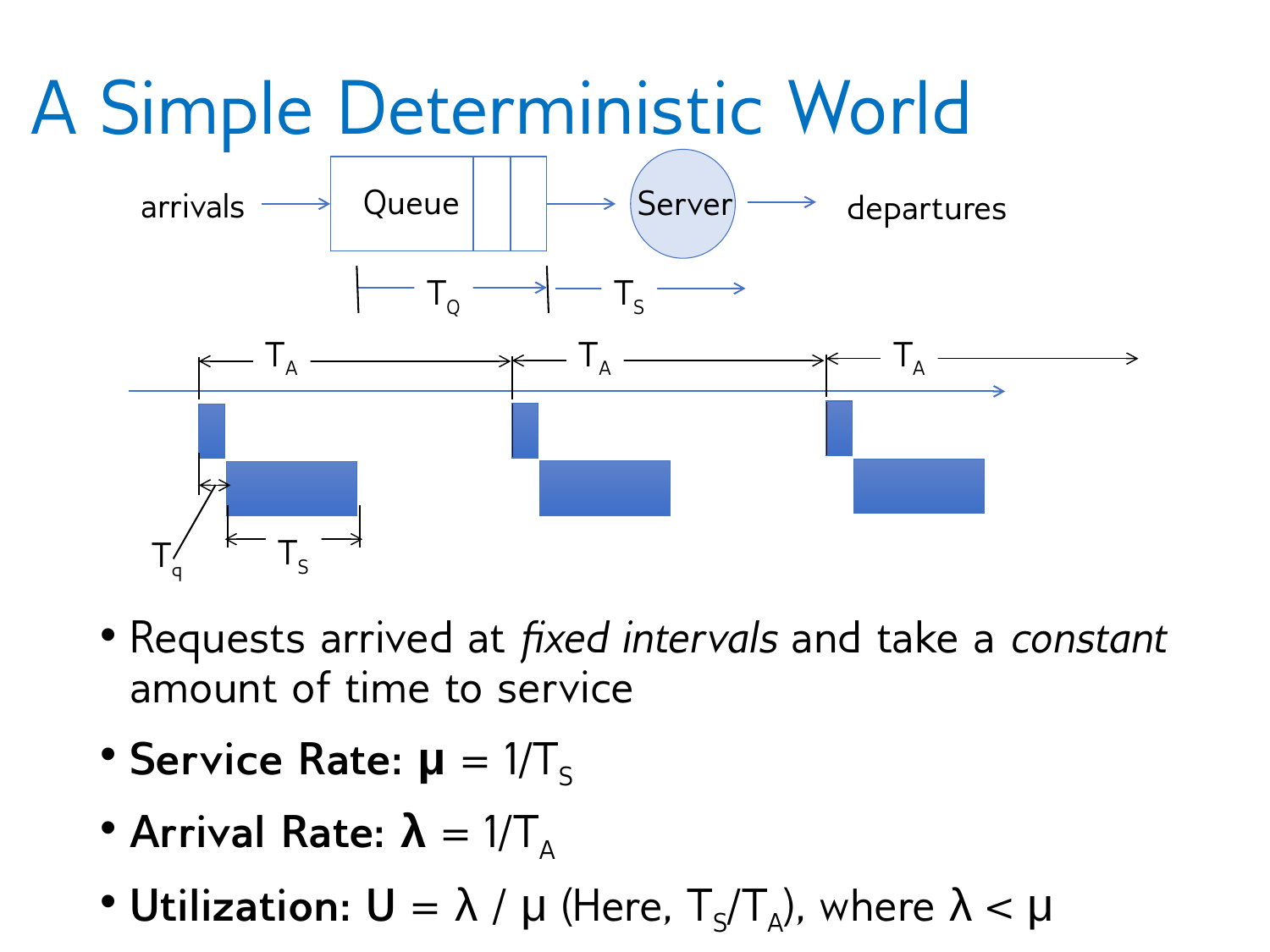

# A Simple Deterministic World

Queue
Server
arrivals
departures
TQ
TS
TA
TA
TA

TS
Tq
Requests arrived at fixed intervals and take a constant amount of time to service
Service Rate: μ = 1/TS
Arrival Rate: λ = 1/TA
Utilization: U = λ / μ (Here, TS/TA), where λ < μ